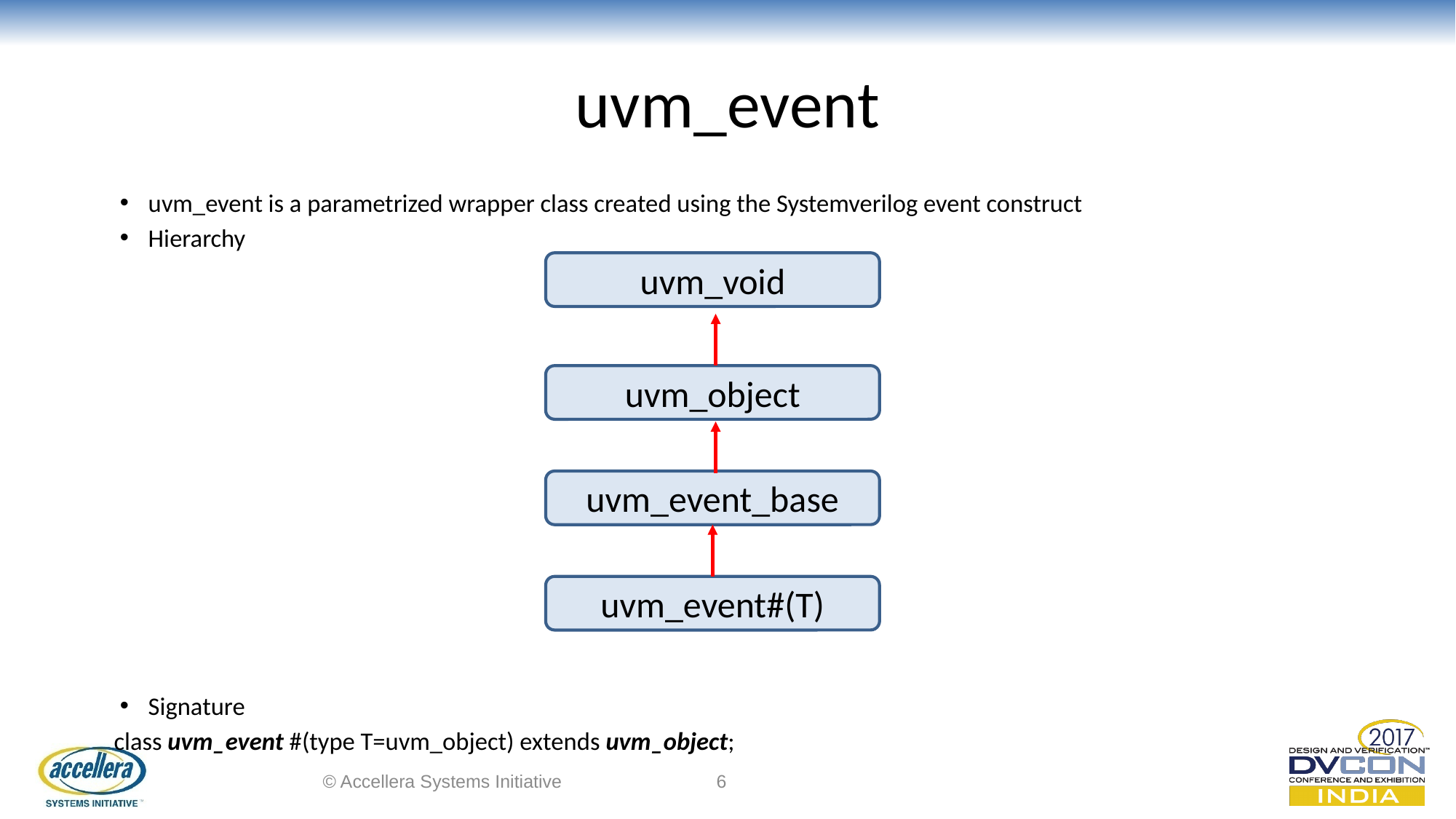

# uvm_event
uvm_event is a parametrized wrapper class created using the Systemverilog event construct
Hierarchy

Signature
	class uvm_event #(type T=uvm_object) extends uvm_object;

uvm_void
uvm_object
uvm_event_base
uvm_event#(T)
© Accellera Systems Initiative
6